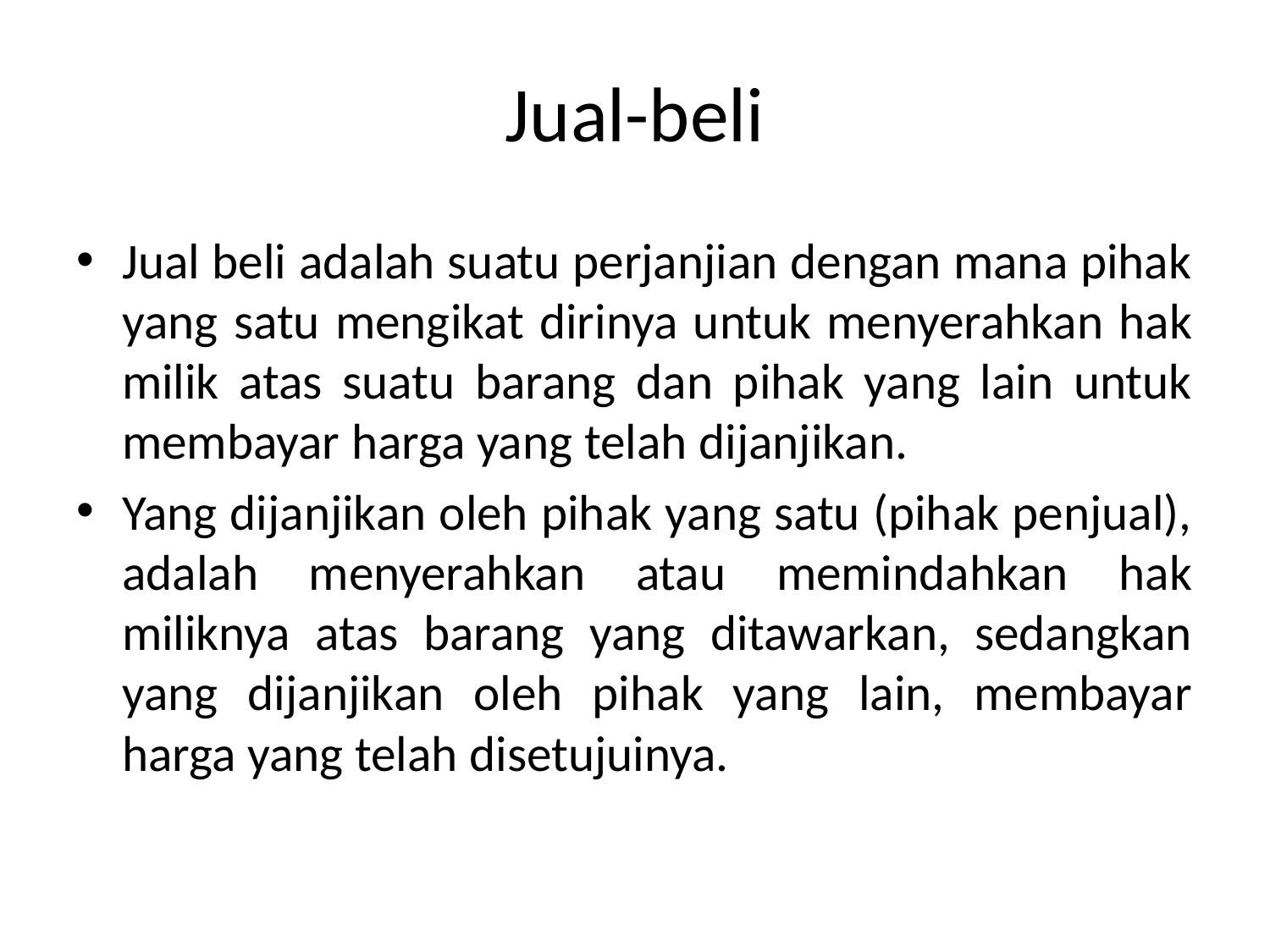

# Jual-beli
Jual beli adalah suatu perjanjian dengan mana pihak yang satu mengikat dirinya untuk menyerahkan hak milik atas suatu barang dan pihak yang lain untuk membayar harga yang telah dijanjikan.
Yang dijanjikan oleh pihak yang satu (pihak penjual), adalah menyerahkan atau memindahkan hak miliknya atas barang yang ditawarkan, sedangkan yang dijanjikan oleh pihak yang lain, membayar harga yang telah disetujuinya.